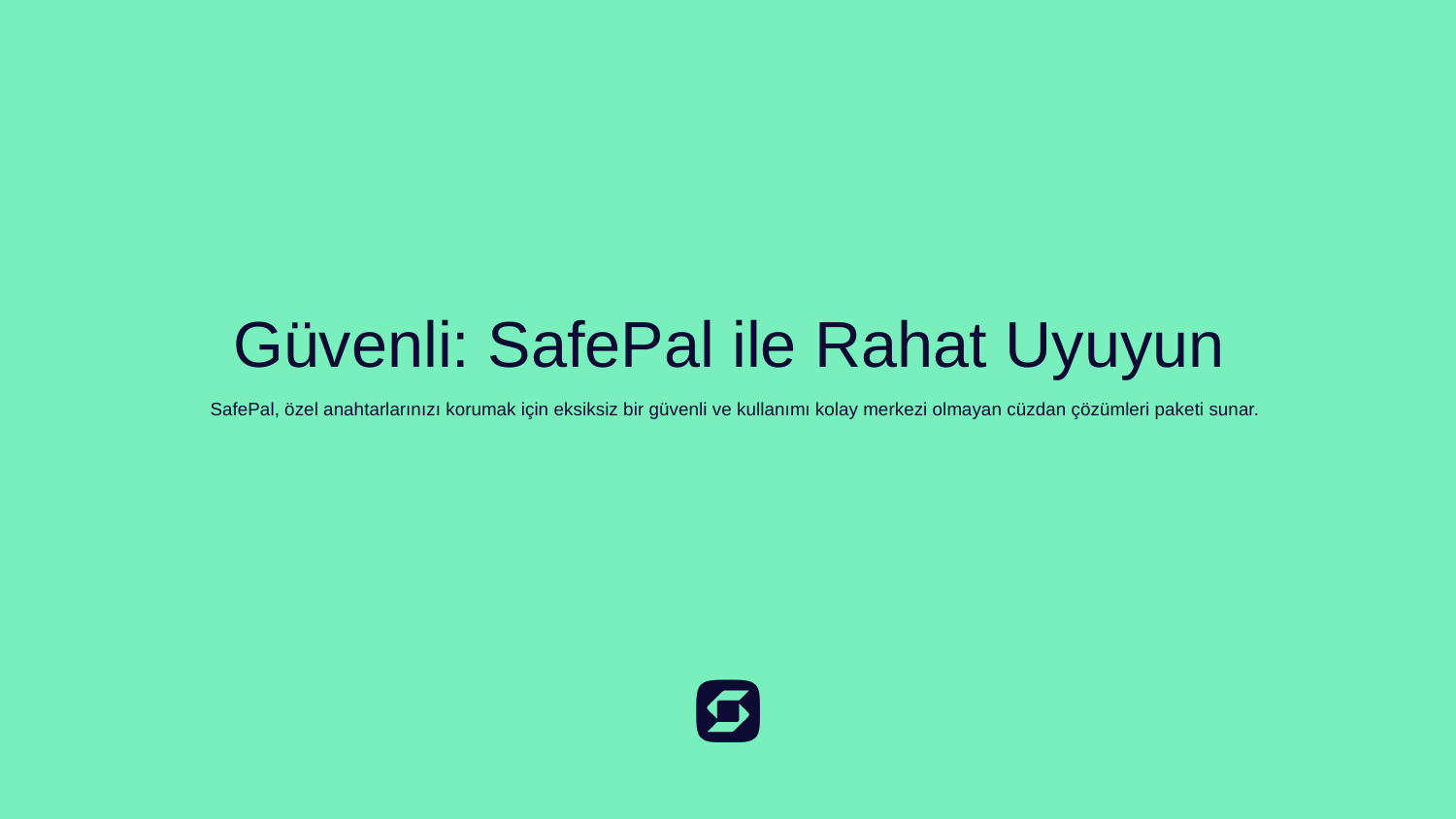

Güvenli: SafePal ile Rahat Uyuyun

SafePal, özel anahtarlarınızı korumak için eksiksiz bir güvenli ve kullanımı kolay merkezi olmayan cüzdan çözümleri paketi sunar.